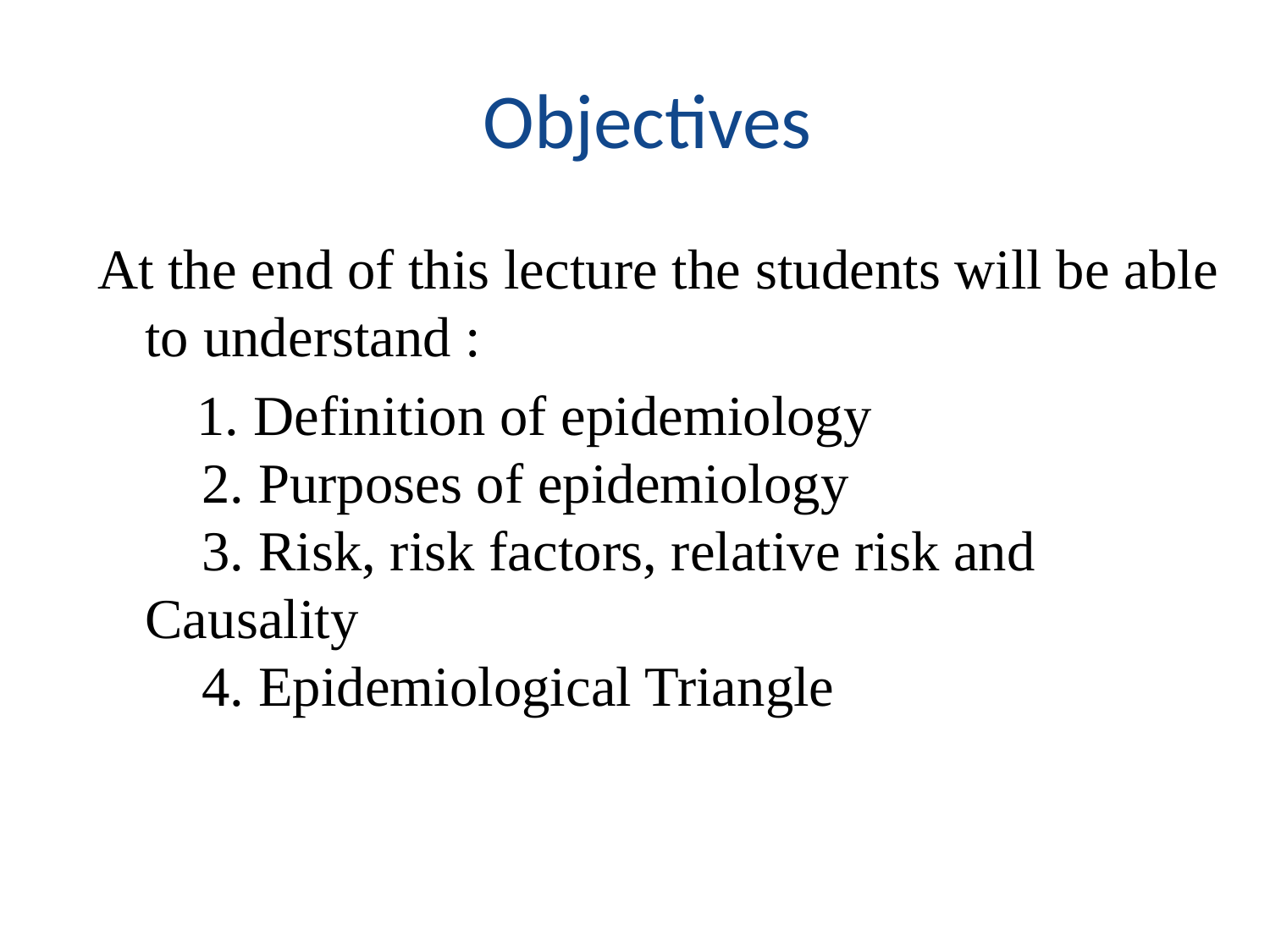

# Objectives
At the end of this lecture the students will be able to understand :
       1. Definition of epidemiology
    2. Purposes of epidemiology
    3. Risk, risk factors, relative risk and Causality
    4. Epidemiological Triangle